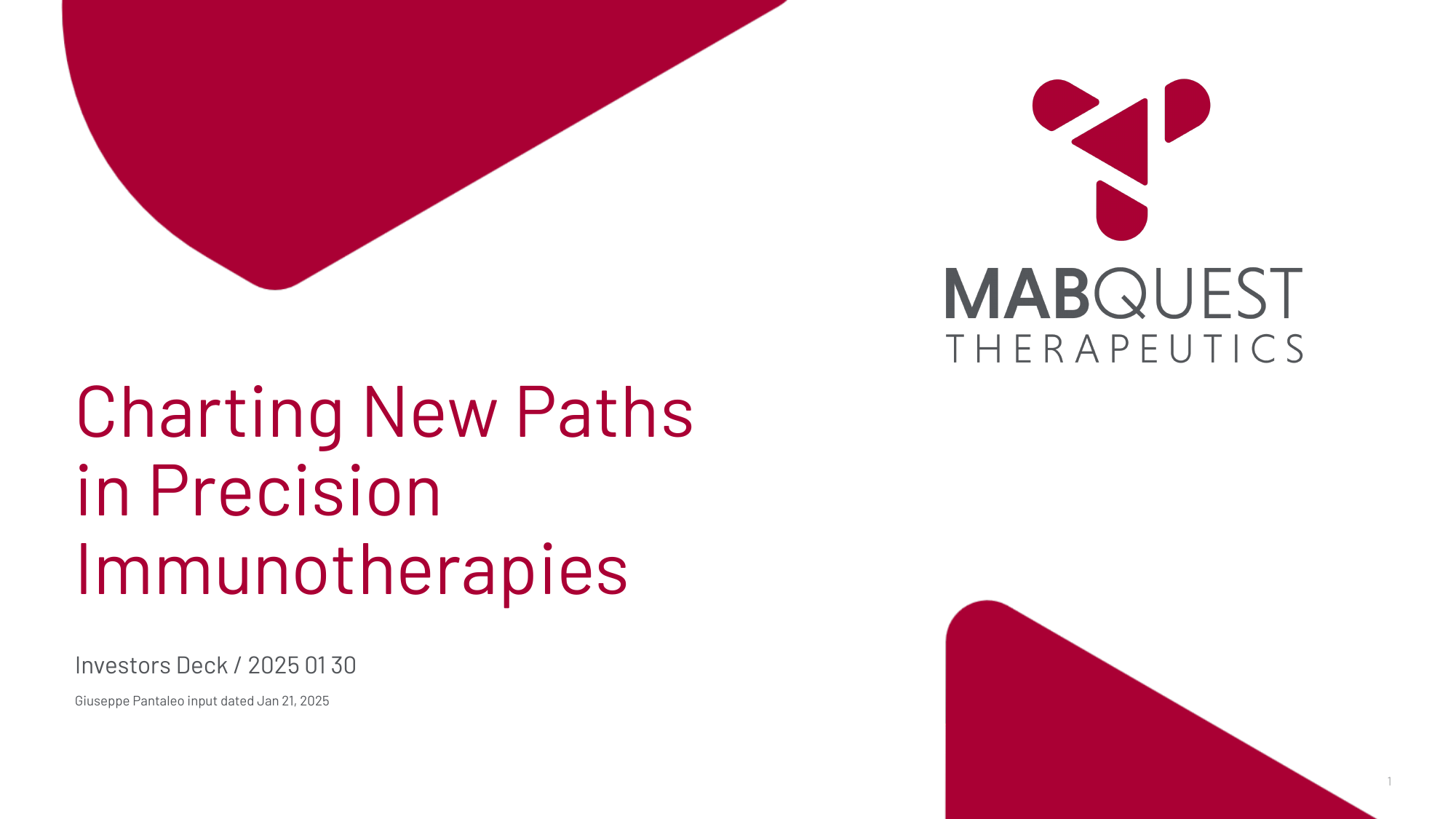

# Charting New Paths in Precision Immunotherapies
Investors Deck / 2025 01 30
Giuseppe Pantaleo input dated Jan 21, 2025
1